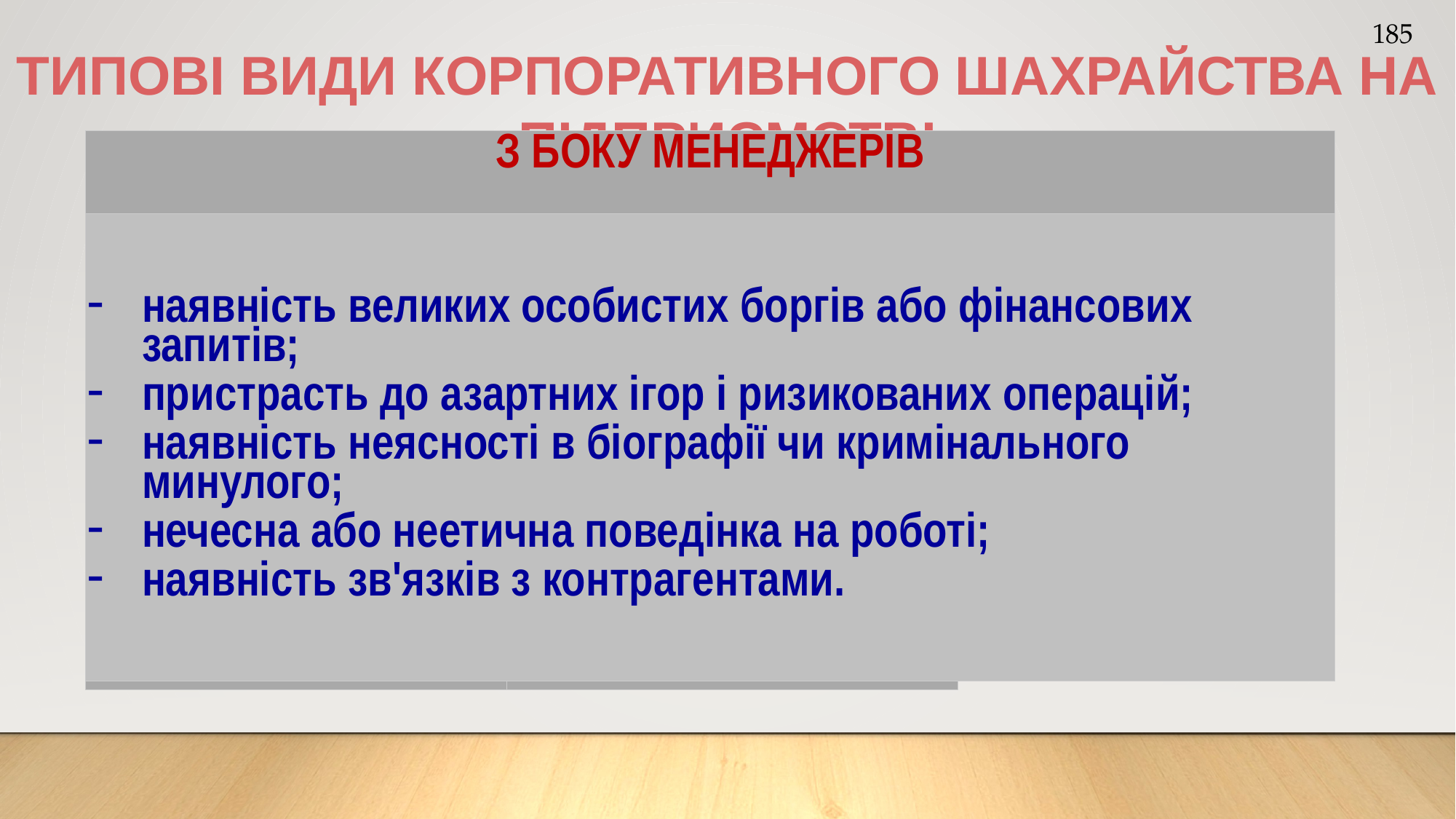

185
ТИПОВІ ВИДИ КОРПОРАТИВНОГО ШАХРАЙСТВА НА ПІДПРИЄМСТВІ
| З БОКУ МЕНЕДЖЕРІВ |  |  |
| --- | --- | --- |
| наявність великих особистих боргів або фінансових запитів; пристрасть до азартних ігор і ризикованих операцій; наявність неясності в біографії чи кримінального минулого; нечесна або неетична поведінка на роботі; наявність зв'язків з контрагентами. |  |  |
|  |  |  |